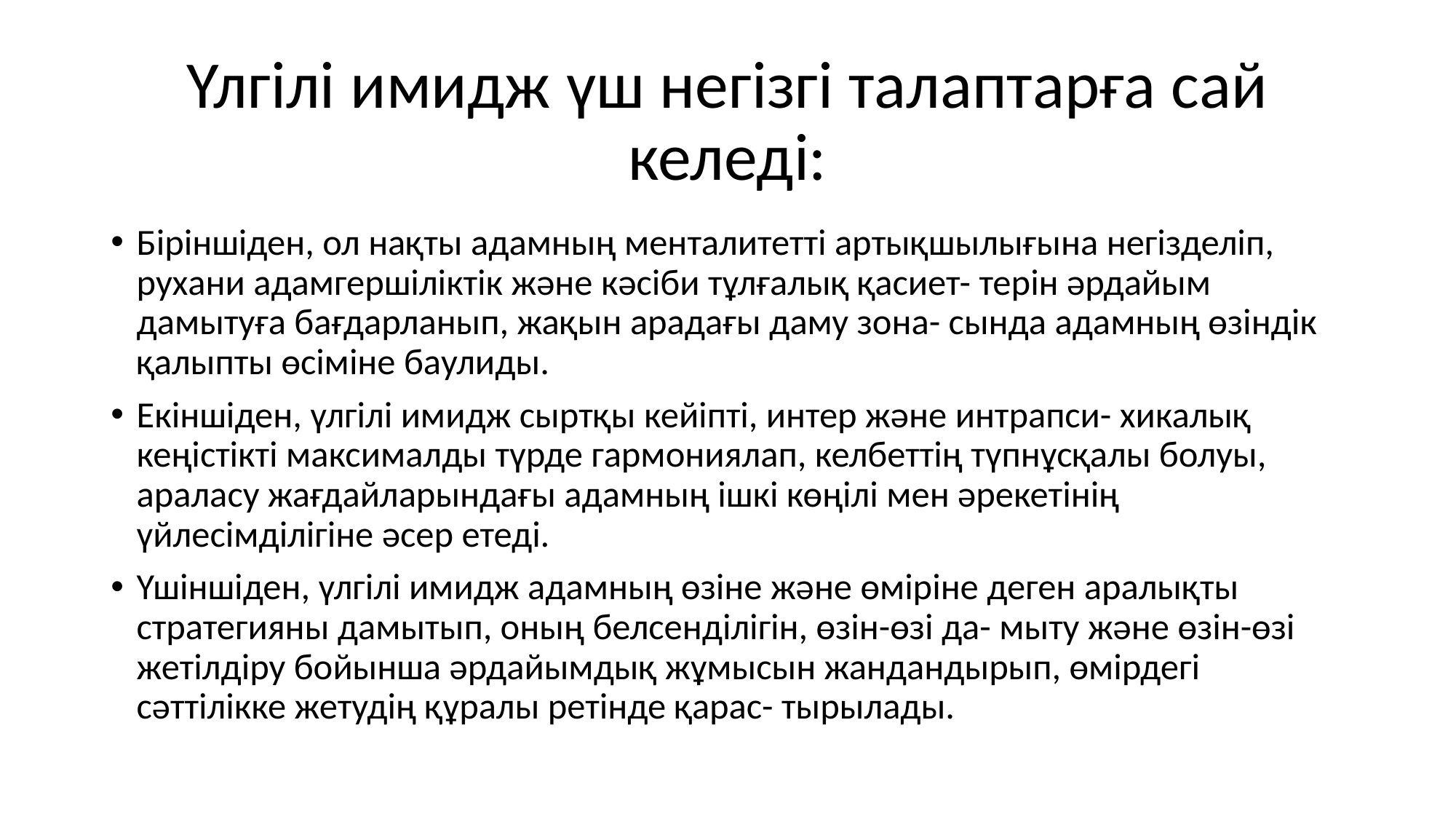

# Үлгілі имидж үш негізгі талаптарға сай келеді:
Біріншіден, ол нақты адамның менталитетті артықшылығына негізделіп, рухани адамгершіліктік жəне кəсіби тұлғалық қасиет- терін əрдайым дамытуға бағдарланып, жақын арадағы даму зона- сында адамның өзіндік қалыпты өсіміне баулиды.
Екіншіден, үлгілі имидж сыртқы кейіпті, интер жəне интрапси- хикалық кеңістікті максималды түрде гармониялап, келбеттің түпнұсқалы болуы, араласу жағдайларындағы адамның ішкі көңілі мен əрекетінің үйлесімділігіне əсер етеді.
Үшіншіден, үлгілі имидж адамның өзіне жəне өміріне деген аралықты стратегияны дамытып, оның белсенділігін, өзін-өзі да- мыту жəне өзін-өзі жетілдіру бойынша əрдайымдық жұмысын жандандырып, өмірдегі сəттілікке жетудің құралы ретінде қарас- тырылады.